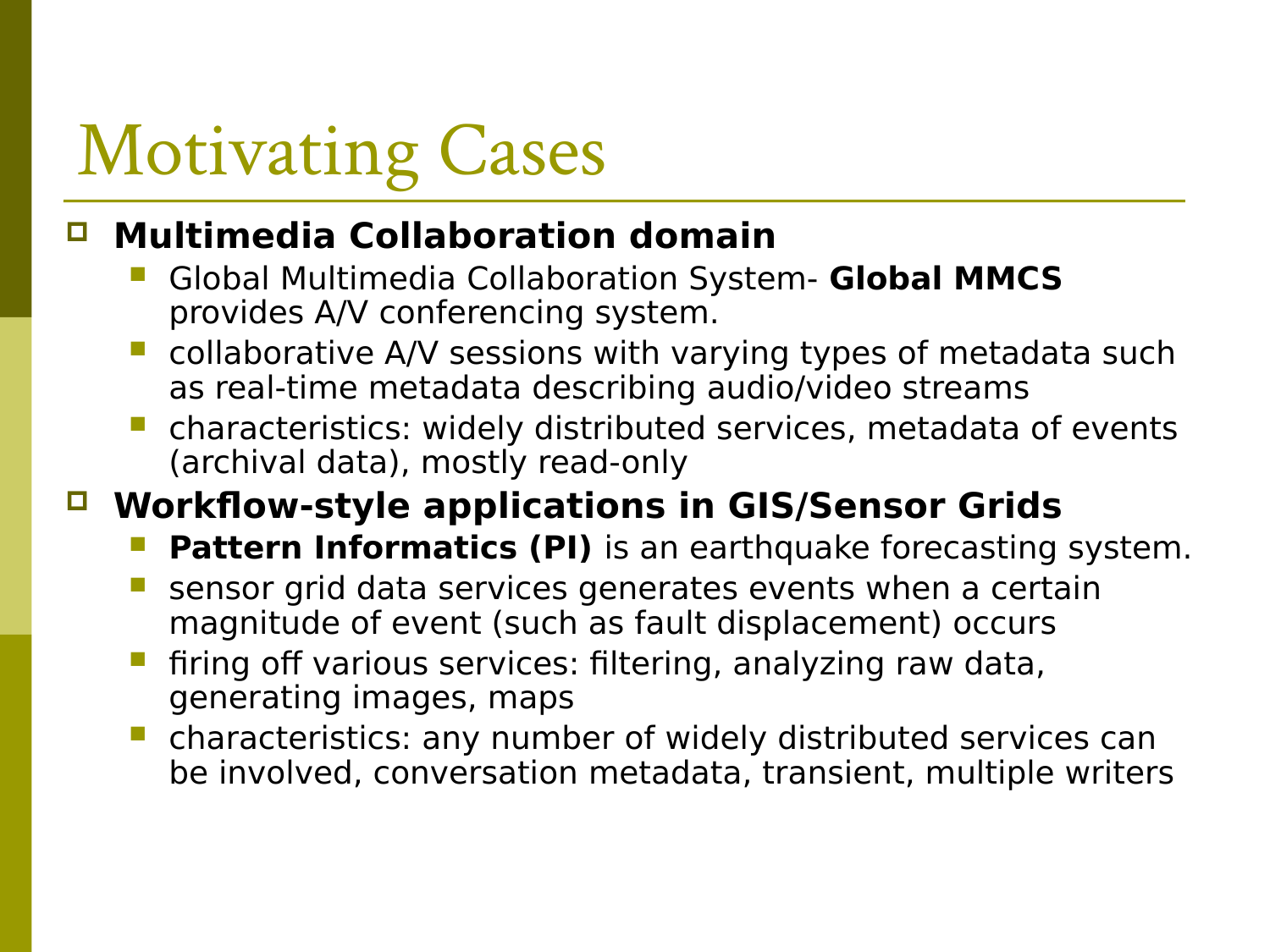

# Motivating Cases
Multimedia Collaboration domain
Global Multimedia Collaboration System- Global MMCS provides A/V conferencing system.
collaborative A/V sessions with varying types of metadata such as real-time metadata describing audio/video streams
characteristics: widely distributed services, metadata of events (archival data), mostly read-only
Workflow-style applications in GIS/Sensor Grids
Pattern Informatics (PI) is an earthquake forecasting system.
sensor grid data services generates events when a certain magnitude of event (such as fault displacement) occurs
firing off various services: filtering, analyzing raw data, generating images, maps
characteristics: any number of widely distributed services can be involved, conversation metadata, transient, multiple writers

3 of 34